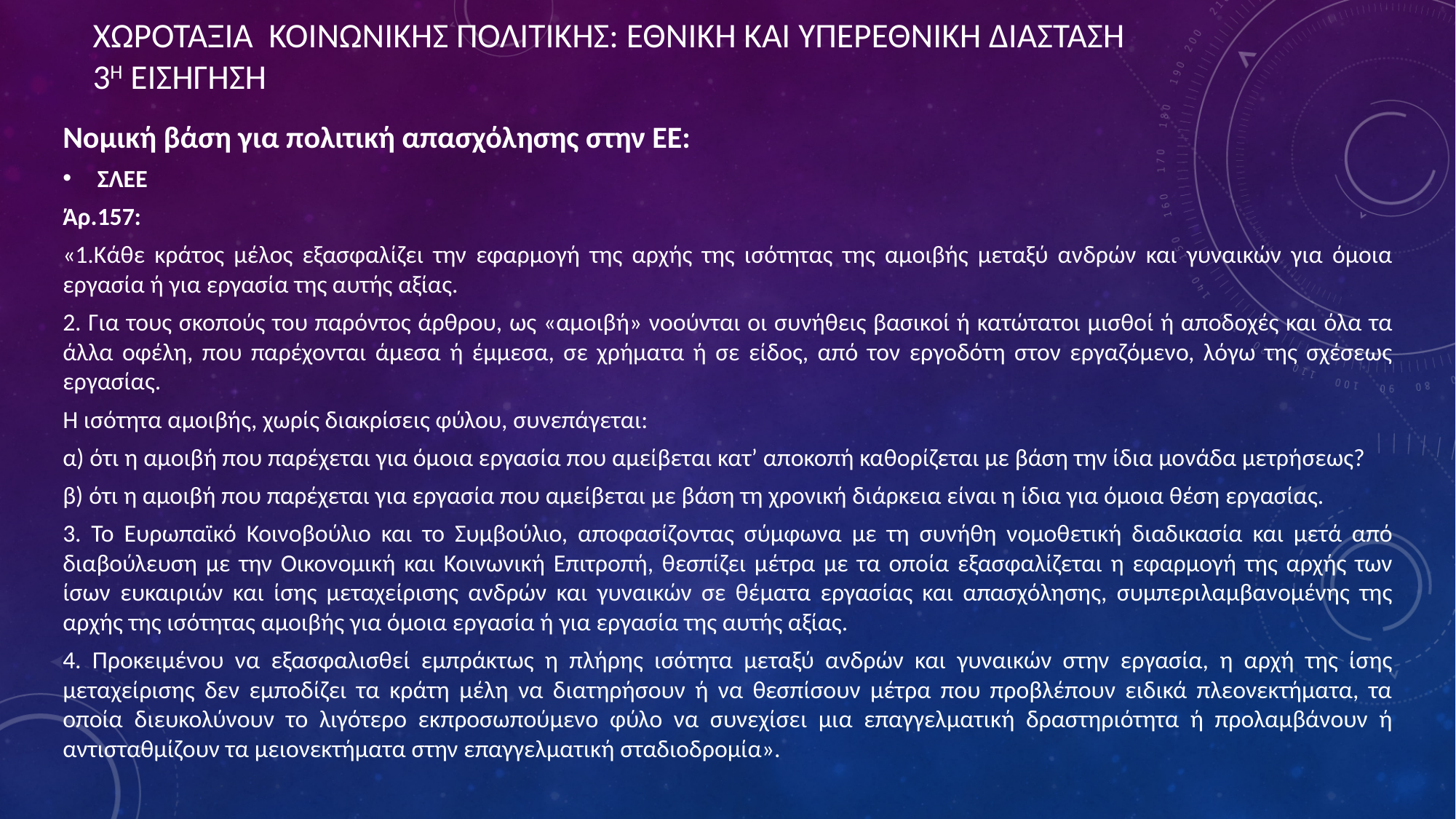

# ΧΩΡΟΤΑΞΙΑ  ΚΟΙΝΩΝΙΚΗΣ ΠΟΛΙΤΙΚΗΣ: ΕΘΝΙΚΗ ΚΑΙ ΥΠΕΡΕΘΝΙΚΗ ΔΙΑΣΤΑΣΗ 3η ΕΙΣΗΓΗΣΗ
Νομική βάση για πολιτική απασχόλησης στην ΕΕ:
ΣΛΕΕ
Άρ.157:
«1.Κάθε κράτος μέλος εξασφαλίζει την εφαρμογή της αρχής της ισότητας της αμοιβής μεταξύ ανδρών και γυναικών για όμοια εργασία ή για εργασία της αυτής αξίας.
2. Για τους σκοπούς του παρόντος άρθρου, ως «αμοιβή» νοούνται οι συνήθεις βασικοί ή κατώτατοι μισθοί ή αποδοχές και όλα τα άλλα οφέλη, που παρέχονται άμεσα ή έμμεσα, σε χρήματα ή σε είδος, από τον εργοδότη στον εργαζόμενο, λόγω της σχέσεως εργασίας.
Η ισότητα αμοιβής, χωρίς διακρίσεις φύλου, συνεπάγεται:
α) ότι η αμοιβή που παρέχεται για όμοια εργασία που αμείβεται κατ’ αποκοπή καθορίζεται με βάση την ίδια μονάδα μετρήσεως?
β) ότι η αμοιβή που παρέχεται για εργασία που αμείβεται με βάση τη χρονική διάρκεια είναι η ίδια για όμοια θέση εργασίας.
3. Το Ευρωπαϊκό Κοινοβούλιο και το Συμβούλιο, αποφασίζοντας σύμφωνα με τη συνήθη νομοθετική διαδικασία και μετά από διαβούλευση με την Οικονομική και Κοινωνική Επιτροπή, θεσπίζει μέτρα με τα οποία εξασφαλίζεται η εφαρμογή της αρχής των ίσων ευκαιριών και ίσης μεταχείρισης ανδρών και γυναικών σε θέματα εργασίας και απασχόλησης, συμπεριλαμβανομένης της αρχής της ισότητας αμοιβής για όμοια εργασία ή για εργασία της αυτής αξίας.
4. Προκειμένου να εξασφαλισθεί εμπράκτως η πλήρης ισότητα μεταξύ ανδρών και γυναικών στην εργασία, η αρχή της ίσης μεταχείρισης δεν εμποδίζει τα κράτη μέλη να διατηρήσουν ή να θεσπίσουν μέτρα που προβλέπουν ειδικά πλεονεκτήματα, τα οποία διευκολύνουν το λιγότερο εκπροσωπούμενο φύλο να συνεχίσει μια επαγγελματική δραστηριότητα ή προλαμβάνουν ή αντισταθμίζουν τα μειονεκτήματα στην επαγγελματική σταδιοδρομία».